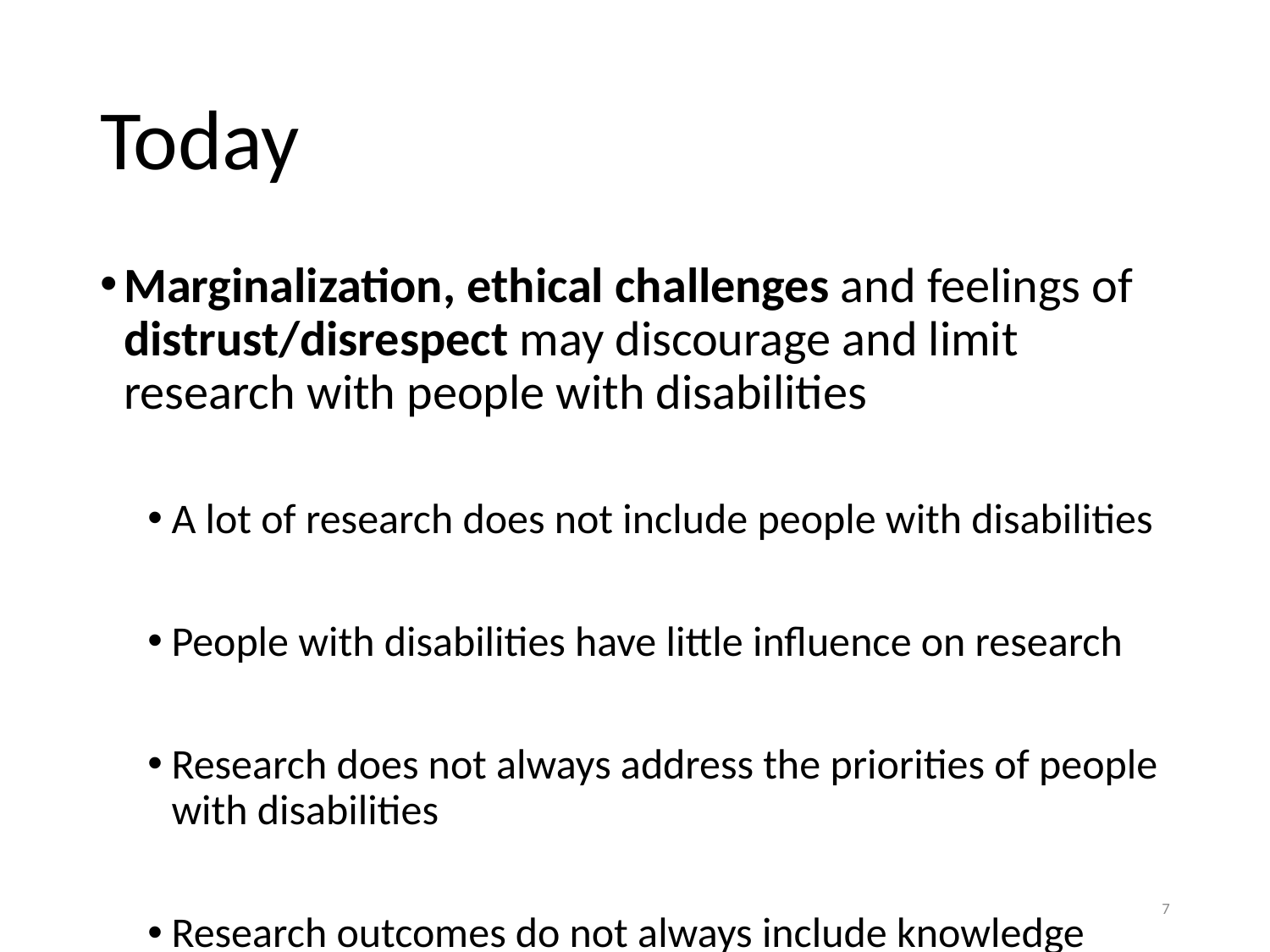

# Today
Marginalization, ethical challenges and feelings of distrust/disrespect may discourage and limit research with people with disabilities

A lot of research does not include people with disabilities

People with disabilities have little influence on research

Research does not always address the priorities of people with disabilities

Research outcomes do not always include knowledge translation

7